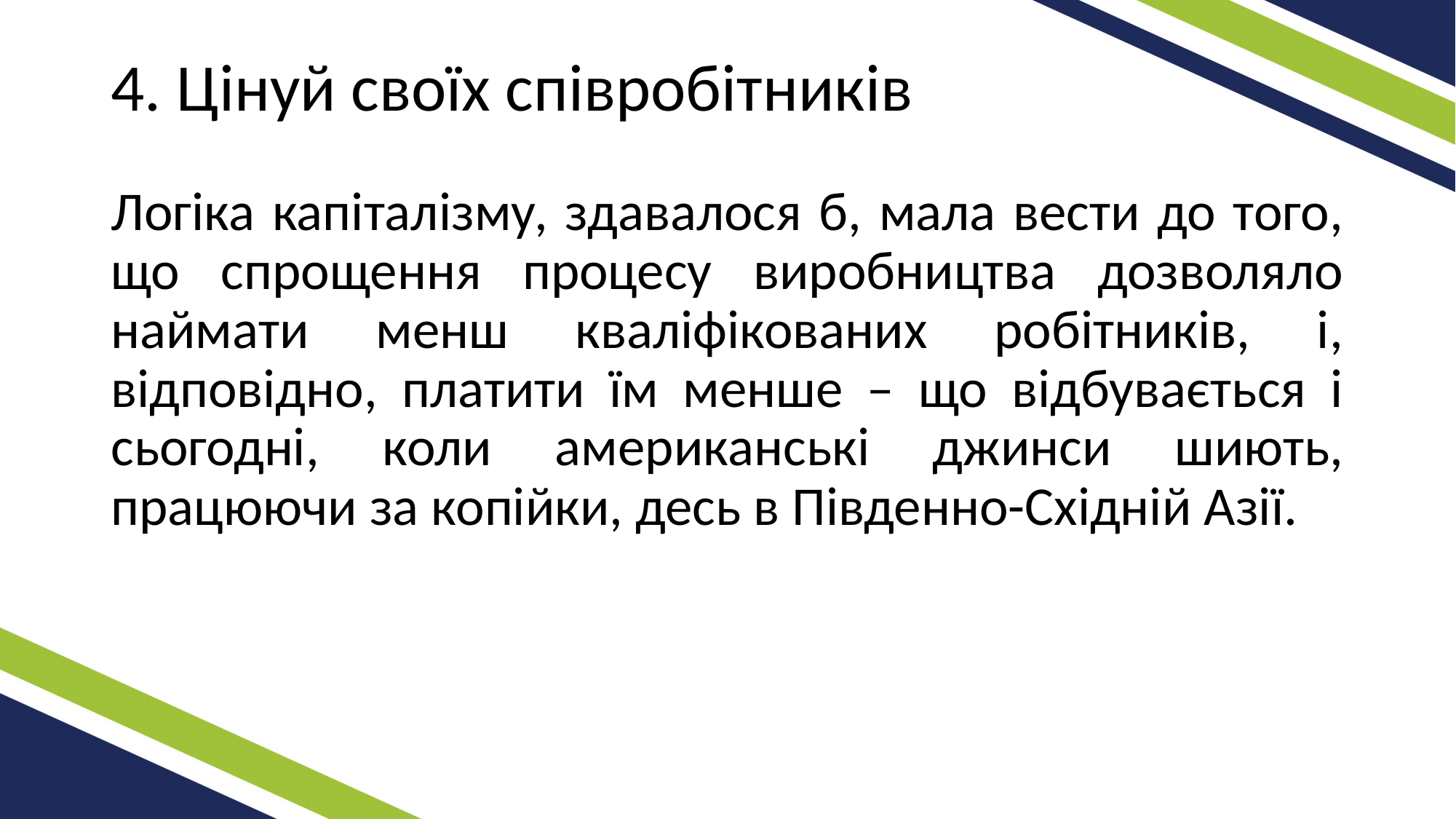

# 4. Цінуй своїх співробітників
Логіка капіталізму, здавалося б, мала вести до того, що спрощення процесу виробництва дозволяло наймати менш кваліфікованих робітників, і, відповідно, платити їм менше – що відбувається і сьогодні, коли американські джинси шиють, працюючи за копійки, десь в Південно-Східній Азії.